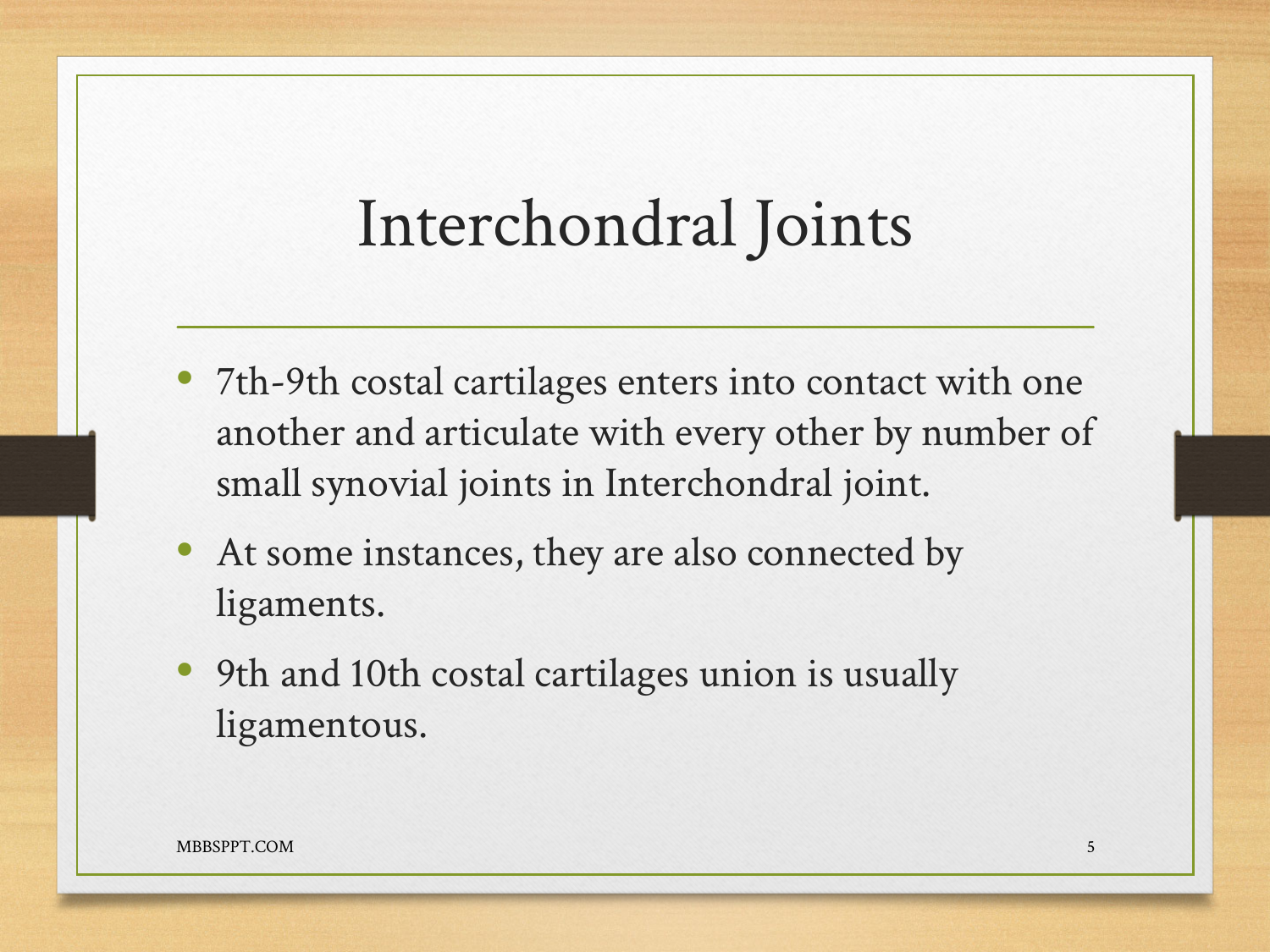

# Interchondral Joints
7th-9th costal cartilages enters into contact with one  another and articulate with every other by number of small synovial joints in Interchondral joint.
At some instances, they are also connected by ligaments.
9th and 10th costal cartilages union is usually ligamentous.

MBBSPPT.COM
5